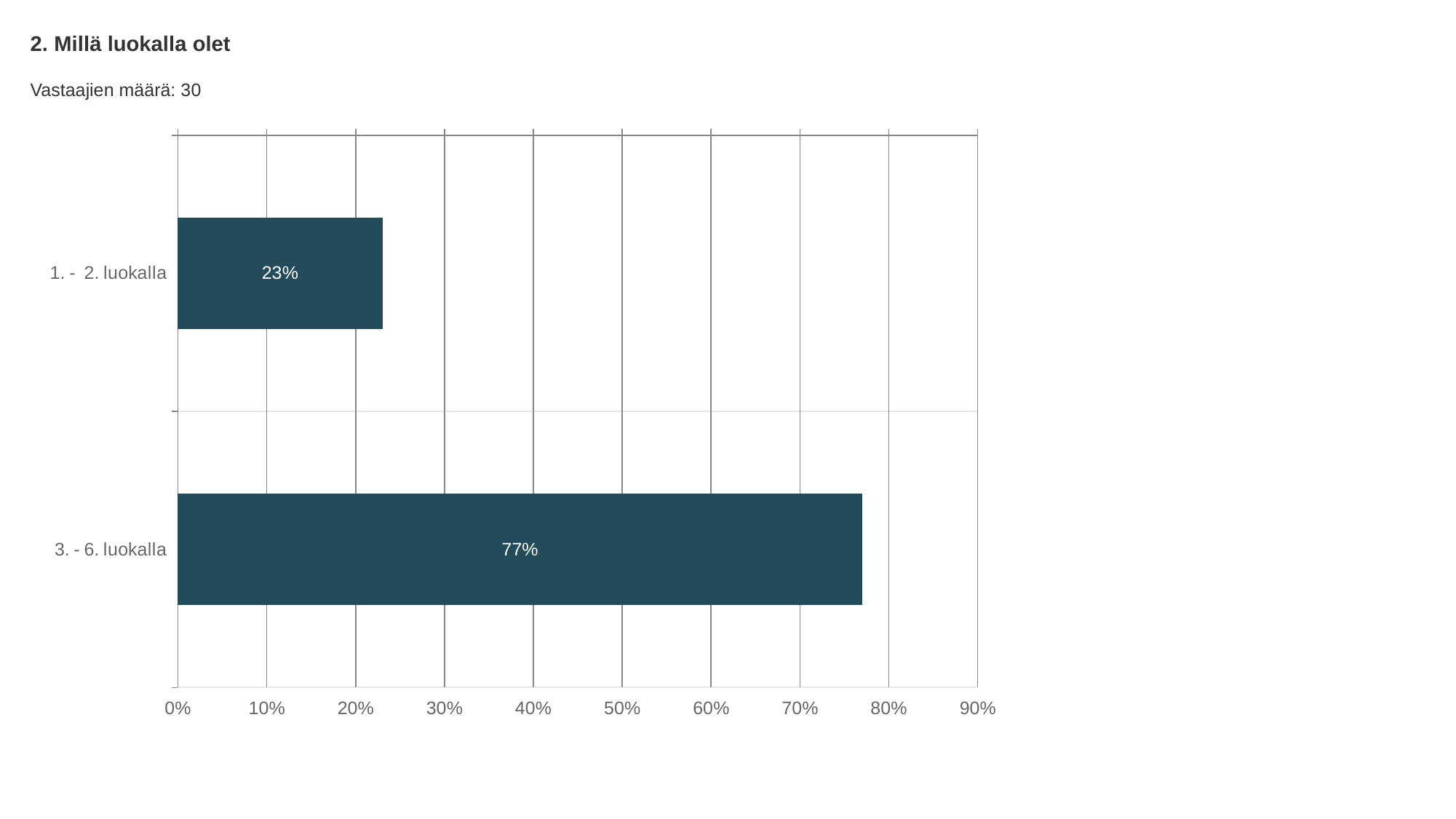

2. Millä luokalla olet
Vastaajien määrä: 30

### Chart

| Category | Millä luokalla olet |
|---|---|
| 1. -  2. luokalla | 0.23 |
| 3. - 6. luokalla | 0.77 |